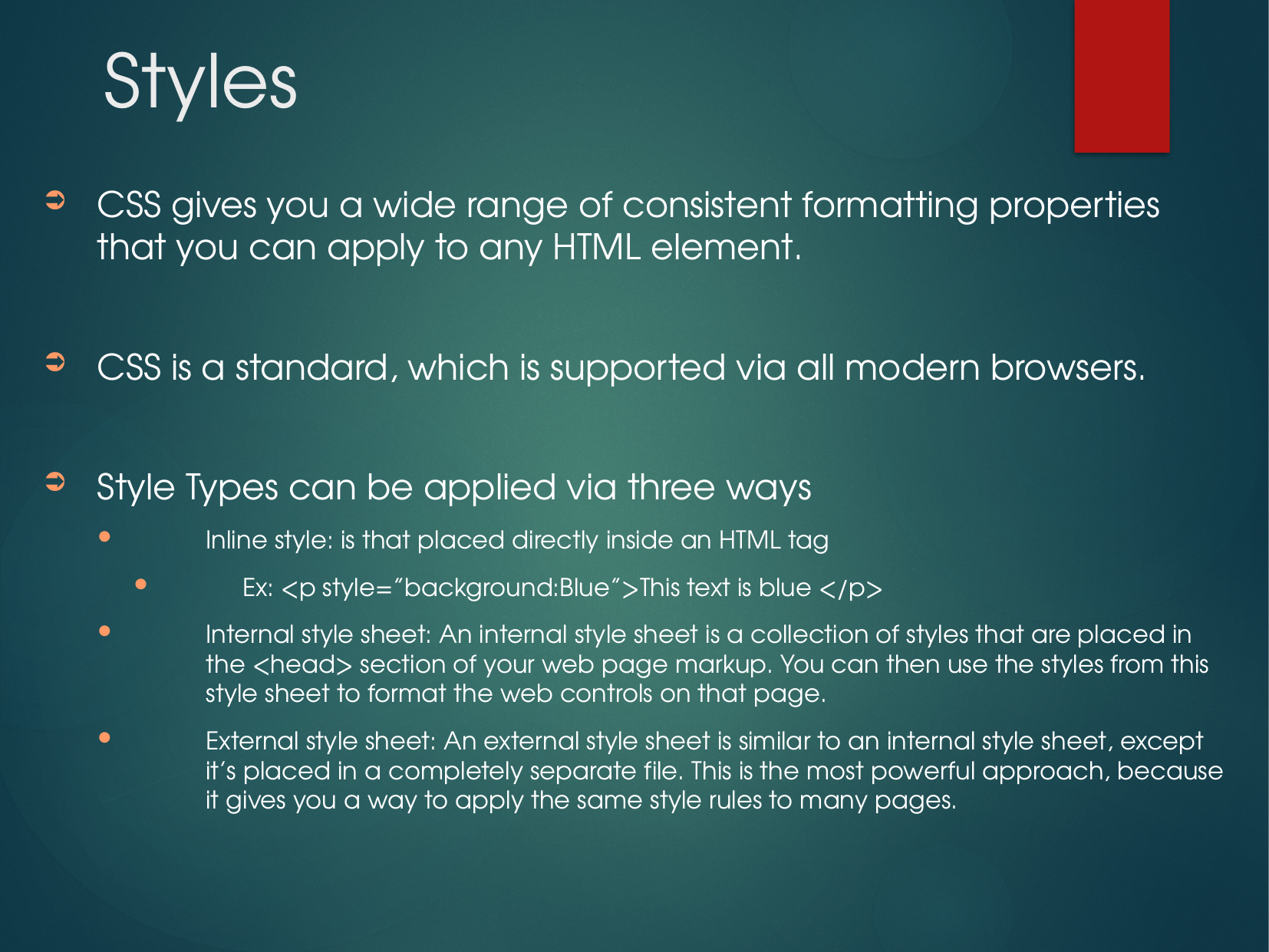

# Styles
CSS gives you a wide range of consistent formatting properties that you can apply to any HTML element.

CSS is a standard, which is supported via all modern browsers.

Style Types can be applied via three ways
Inline style: is that placed directly inside an HTML tag
Ex: <p style=”background:Blue”>This text is blue </p>
Internal style sheet: An internal style sheet is a collection of styles that are placed in the <head> section of your web page markup. You can then use the styles from this style sheet to format the web controls on that page.
External style sheet: An external style sheet is similar to an internal style sheet, except it’s placed in a completely separate file. This is the most powerful approach, because it gives you a way to apply the same style rules to many pages.